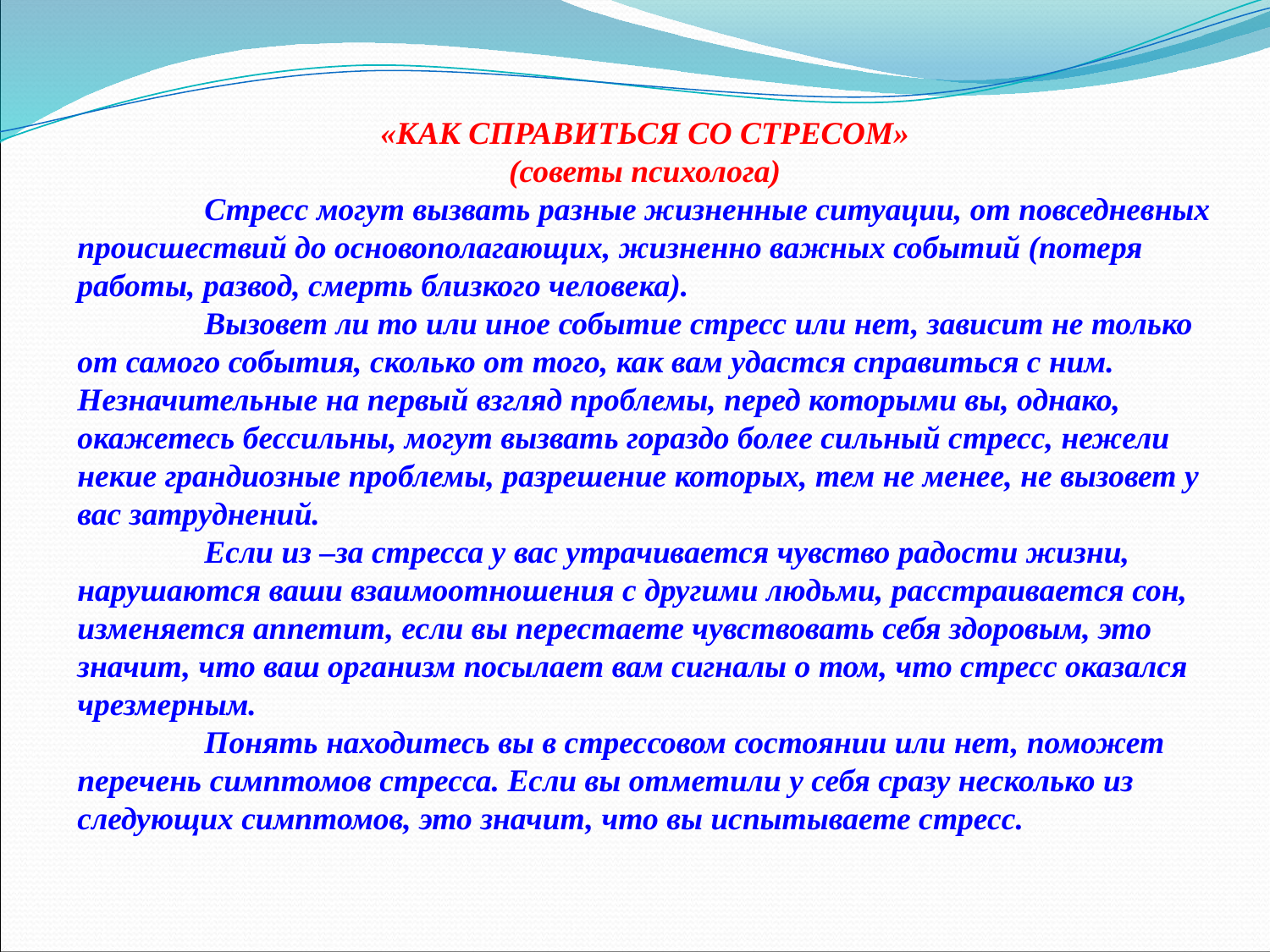

«КАК СПРАВИТЬСЯ СО СТРЕСОМ»
(советы психолога)
	Стресс могут вызвать разные жизненные ситуации, от повседневных происшествий до основополагающих, жизненно важных событий (потеря работы, развод, смерть близкого человека).
	Вызовет ли то или иное событие стресс или нет, зависит не только от самого события, сколько от того, как вам удастся справиться с ним. Незначительные на первый взгляд проблемы, перед которыми вы, однако, окажетесь бессильны, могут вызвать гораздо более сильный стресс, нежели некие грандиозные проблемы, разрешение которых, тем не менее, не вызовет у вас затруднений.
	Если из –за стресса у вас утрачивается чувство радости жизни, нарушаются ваши взаимоотношения с другими людьми, расстраивается сон, изменяется аппетит, если вы перестаете чувствовать себя здоровым, это значит, что ваш организм посылает вам сигналы о том, что стресс оказался чрезмерным.
	Понять находитесь вы в стрессовом состоянии или нет, поможет перечень симптомов стресса. Если вы отметили у себя сразу несколько из следующих симптомов, это значит, что вы испытываете стресс.